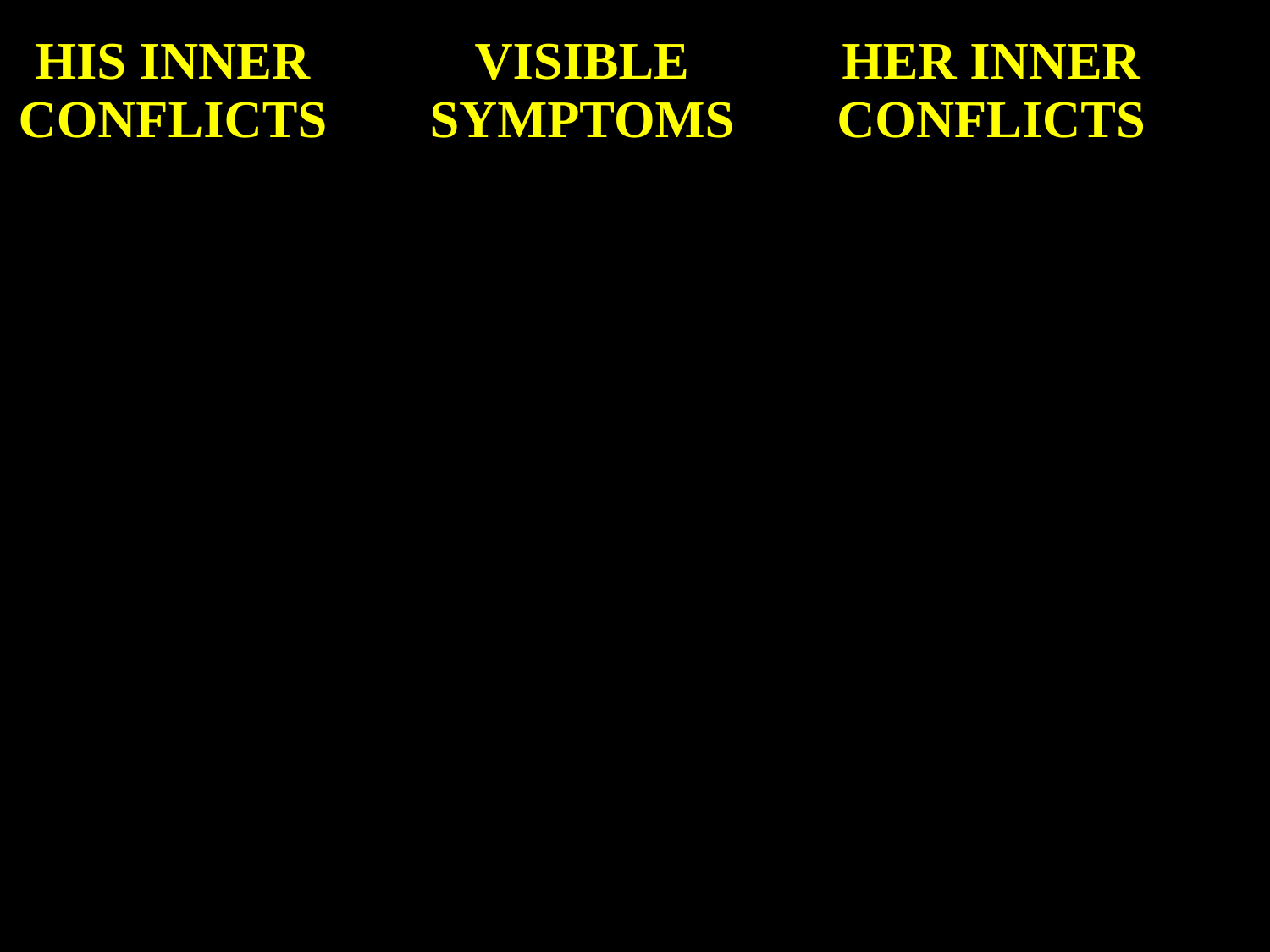

| HIS INNER CONFLICTS | VISIBLE SYMPTOMS | HER INNER CONFLICTS |
| --- | --- | --- |

| Lasciviousness - He equates love with sexual attraction. Expresses his love to gain physical involvement. Eph. 4:19 | Each is unable to discover the real self of the other. Arguments, frequent breaking up and redefining moral standards - James 3:13-18 | Seeds of doubt and distrust are bred in her response toward him - Heb. 13:4 |
| --- | --- | --- |